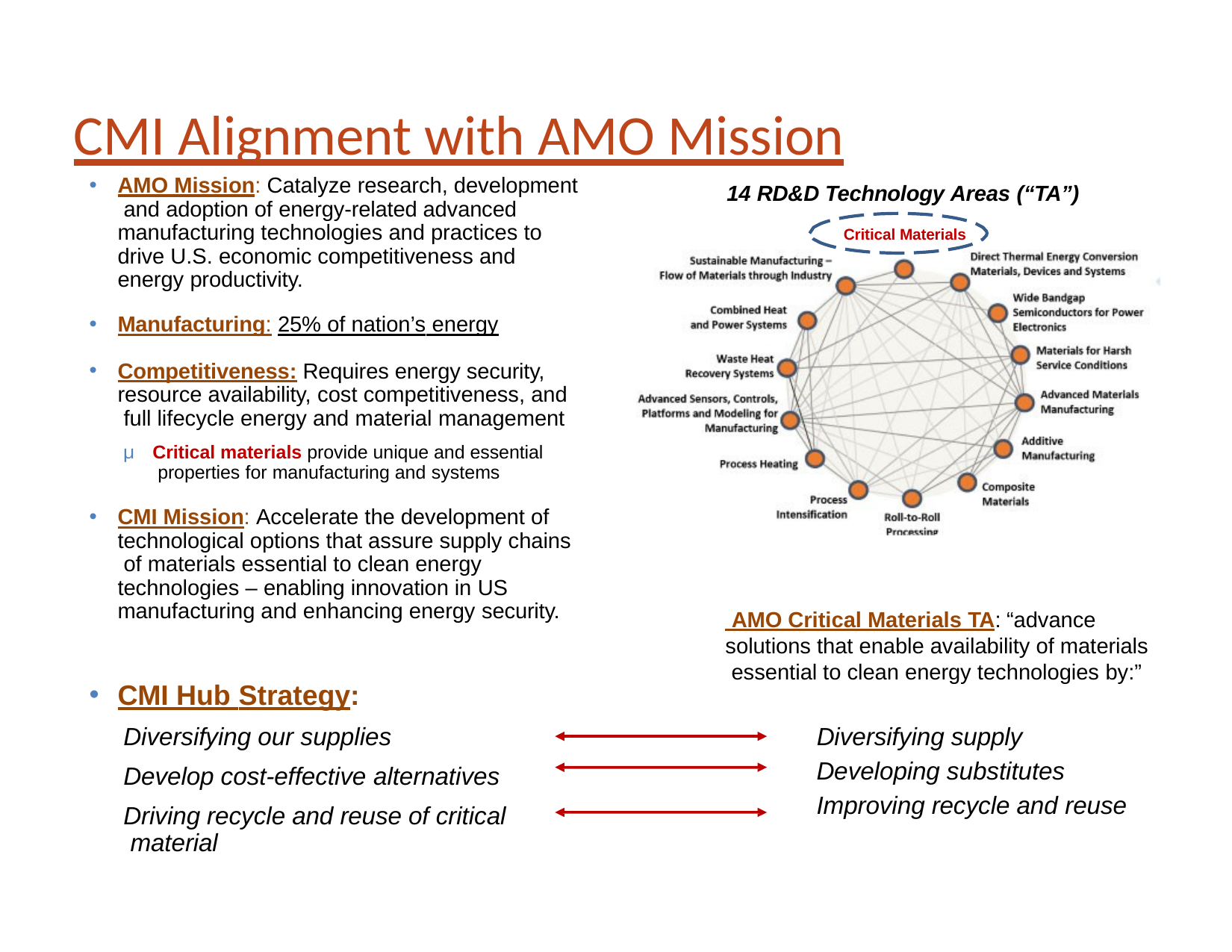

# CMI Alignment with AMO Mission
AMO Mission: Catalyze research, development  and adoption of energy-related advanced  manufacturing technologies and practices to  drive U.S. economic competitiveness and  energy productivity.
Manufacturing: 25% of nation’s energy

Competitiveness: Requires energy security,  resource availability, cost competitiveness, and  full lifecycle energy and material management
µ	Critical materials provide unique and essential  properties for manufacturing and systems

CMI Mission: Accelerate the development of  technological options that assure supply chains  of materials essential to clean energy  technologies – enabling innovation in US  manufacturing and enhancing energy security.

CMI Hub Strategy:
Diversifying our supplies
Develop cost-effective alternatives
Driving recycle and reuse of critical  material
14 RD&D Technology Areas (“TA”)
Critical Materials

 AMO Critical Materials TA: “advance  solutions that enable availability of materials  essential to clean energy technologies by:”

Diversifying supply  Developing substitutes  Improving recycle and reuse